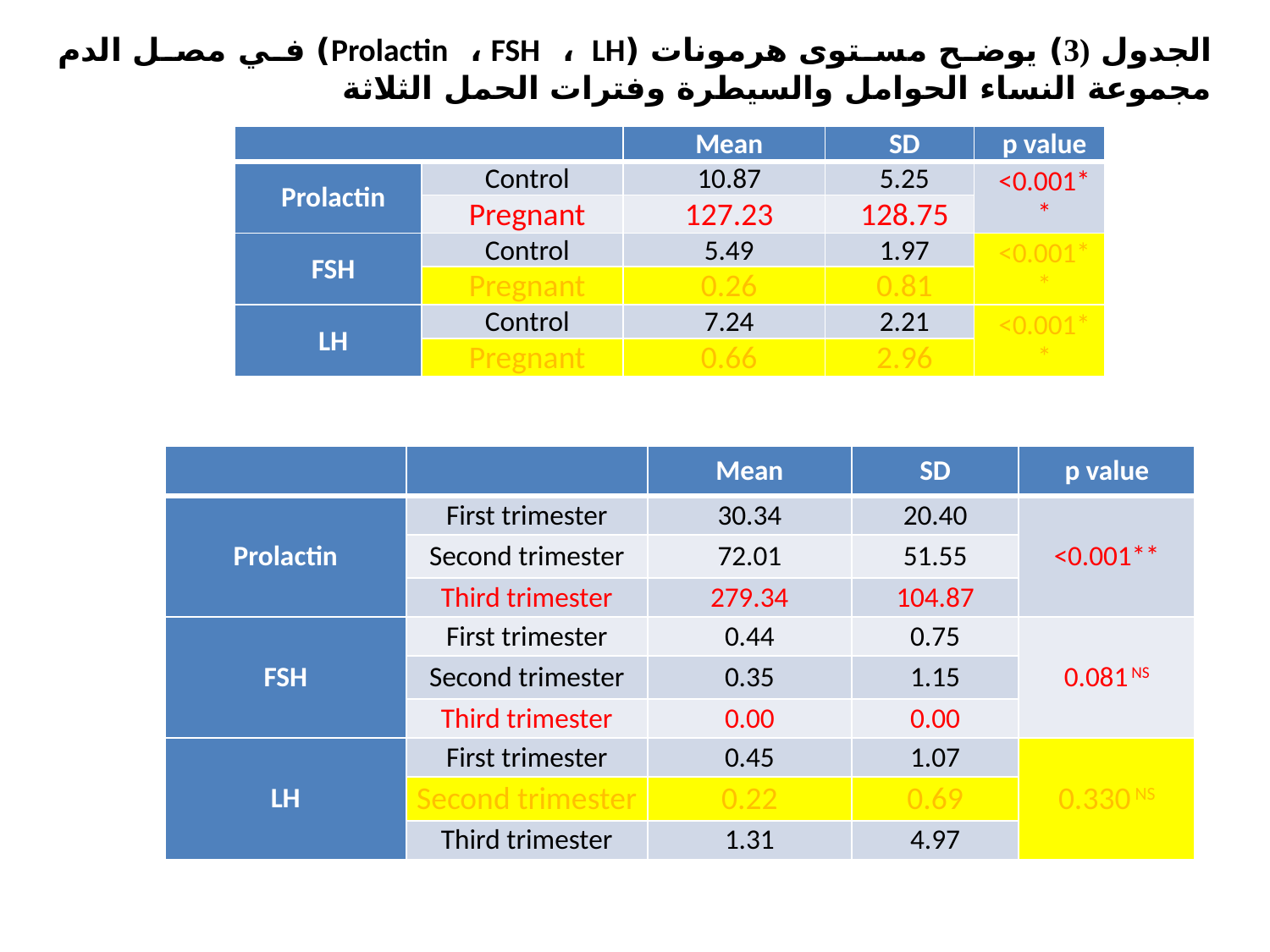

الجدول (3) يوضح مستوى هرمونات (Prolactin ، FSH ،  LH) في مصل الدم مجموعة النساء الحوامل والسيطرة وفترات الحمل الثلاثة
|  |  | Mean | SD | p value |
| --- | --- | --- | --- | --- |
| Prolactin | Control | 10.87 | 5.25 | <0.001\*\* |
|  | Pregnant | 127.23 | 128.75 |  |
| FSH | Control | 5.49 | 1.97 | <0.001\*\* |
|  | Pregnant | 0.26 | 0.81 |  |
| LH | Control | 7.24 | 2.21 | <0.001\*\* |
|  | Pregnant | 0.66 | 2.96 |  |
|  |  | Mean | SD | p value |
| --- | --- | --- | --- | --- |
| Prolactin | First trimester | 30.34 | 20.40 | <0.001\*\* |
|  | Second trimester | 72.01 | 51.55 |  |
|  | Third trimester | 279.34 | 104.87 |  |
| FSH | First trimester | 0.44 | 0.75 | 0.081 NS |
|  | Second trimester | 0.35 | 1.15 |  |
|  | Third trimester | 0.00 | 0.00 |  |
| LH | First trimester | 0.45 | 1.07 | 0.330 NS |
|  | Second trimester | 0.22 | 0.69 |  |
|  | Third trimester | 1.31 | 4.97 |  |